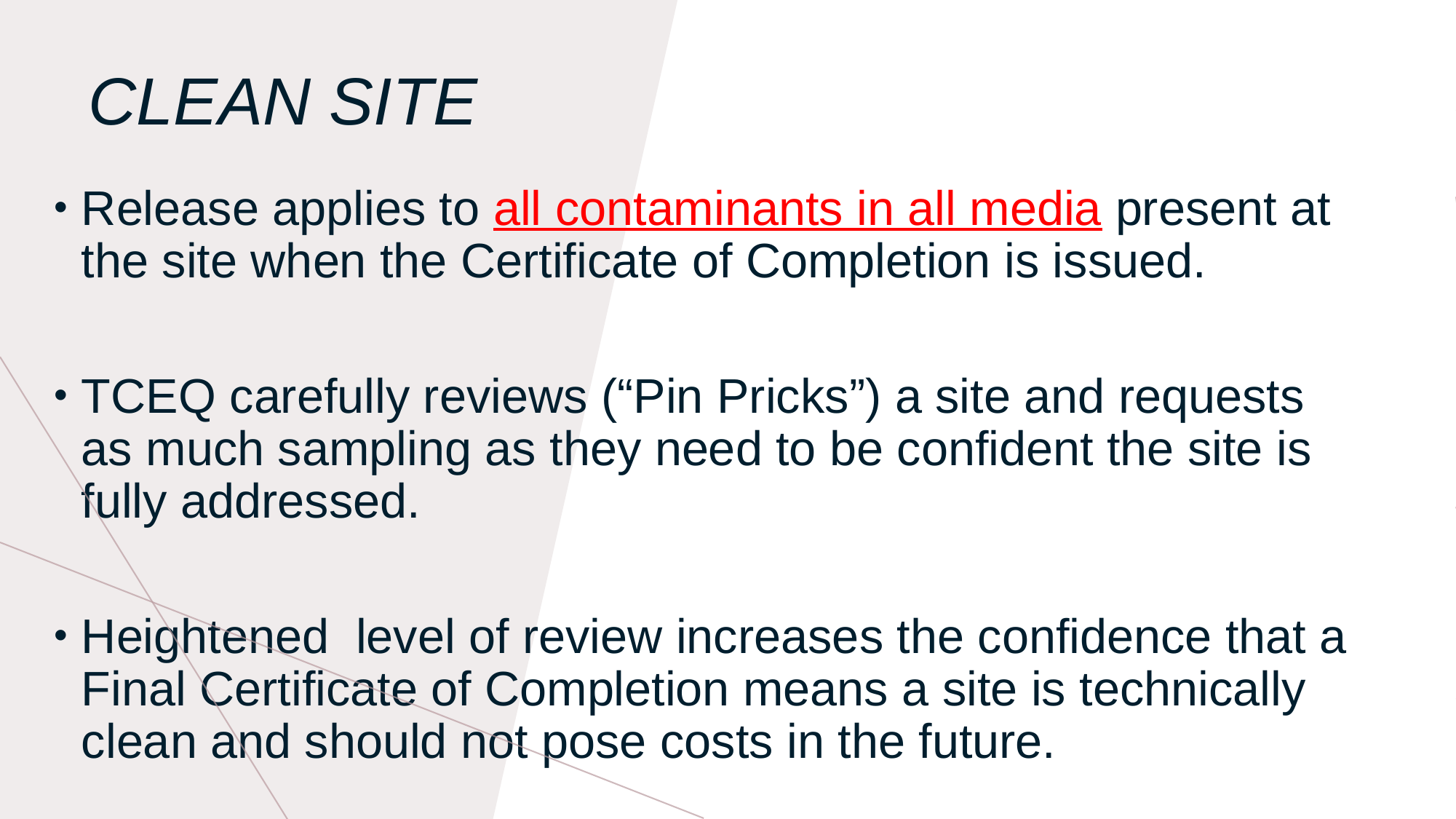

# Clean Site
Release applies to all contaminants in all media present at the site when the Certificate of Completion is issued.

TCEQ carefully reviews (“Pin Pricks”) a site and requests as much sampling as they need to be confident the site is fully addressed.

Heightened  level of review increases the confidence that a Final Certificate of Completion means a site is technically clean and should not pose costs in the future.